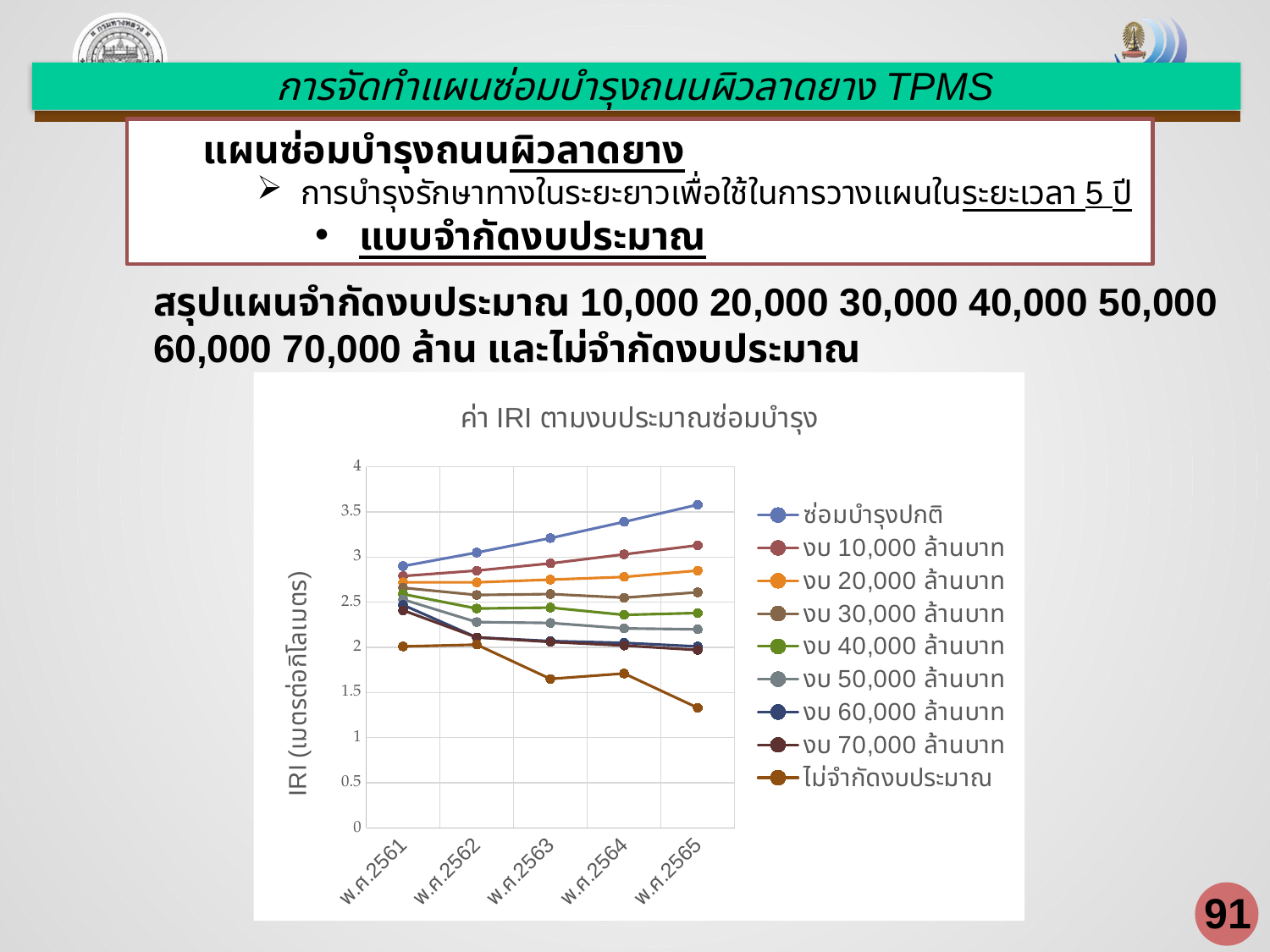

การจัดทำแผนซ่อมบำรุงถนนผิวลาดยาง TPMS

แผนซ่อมบำรุงถนนผิวลาดยาง
การบำรุงรักษาทางในระยะยาวเพื่อใช้ในการวางแผนในระยะเวลา 5 ปี
แบบจำกัดงบประมาณ

สรุปแผนจำกัดงบประมาณ 10,000 20,000 30,000 40,000 50,000 60,000 70,000 ล้าน และไม่จำกัดงบประมาณ

### Chart: ค่า IRI ตามงบประมาณซ่อมบำรุง

| Category | ซ่อมบำรุงปกติ | งบ 10,000 ล้านบาท | งบ 20,000 ล้านบาท | งบ 30,000 ล้านบาท | งบ 40,000 ล้านบาท | งบ 50,000 ล้านบาท | งบ 60,000 ล้านบาท | งบ 70,000 ล้านบาท | ไม่จำกัดงบประมาณ |
|---|---|---|---|---|---|---|---|---|---|
| พ.ศ.2561 | 2.9 | 2.79 | 2.72 | 2.66 | 2.59 | 2.53 | 2.47 | 2.41 | 2.01 |
| พ.ศ.2562 | 3.05 | 2.85 | 2.72 | 2.58 | 2.43 | 2.28 | 2.11 | 2.11 | 2.03 |
| พ.ศ.2563 | 3.21 | 2.93 | 2.75 | 2.59 | 2.44 | 2.27 | 2.07 | 2.06 | 1.65 |
| พ.ศ.2564 | 3.39 | 3.03 | 2.78 | 2.55 | 2.36 | 2.21 | 2.05 | 2.02 | 1.71 |
| พ.ศ.2565 | 3.58 | 3.13 | 2.85 | 2.61 | 2.38 | 2.2 | 2.01 | 1.97 | 1.33 |